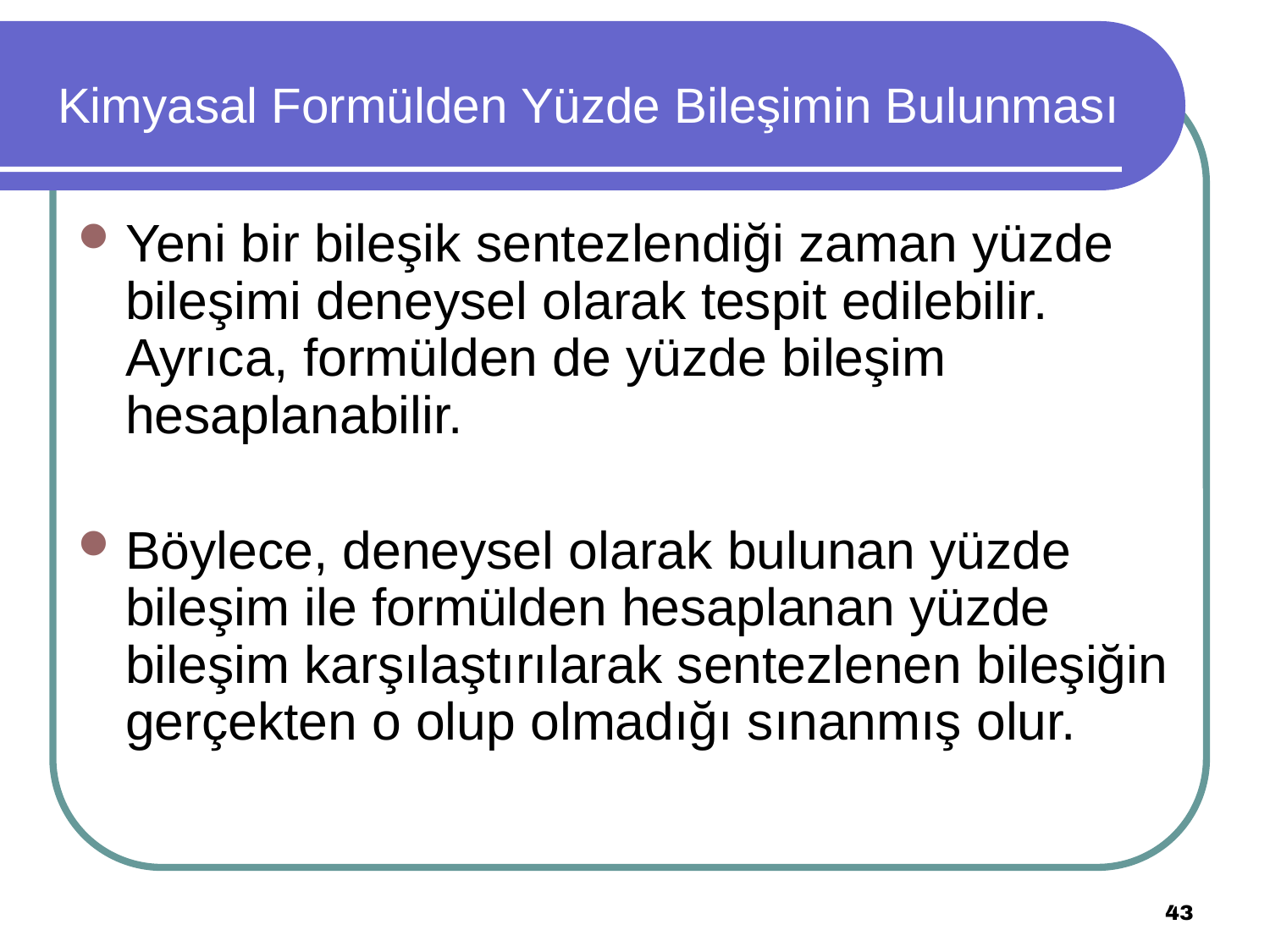

# Kimyasal Formülden Yüzde Bileşimin Bulunması
Yeni bir bileşik sentezlendiği zaman yüzde bileşimi deneysel olarak tespit edilebilir. Ayrıca, formülden de yüzde bileşim hesaplanabilir.

Böylece, deneysel olarak bulunan yüzde bileşim ile formülden hesaplanan yüzde bileşim karşılaştırılarak sentezlenen bileşiğin gerçekten o olup olmadığı sınanmış olur.
43